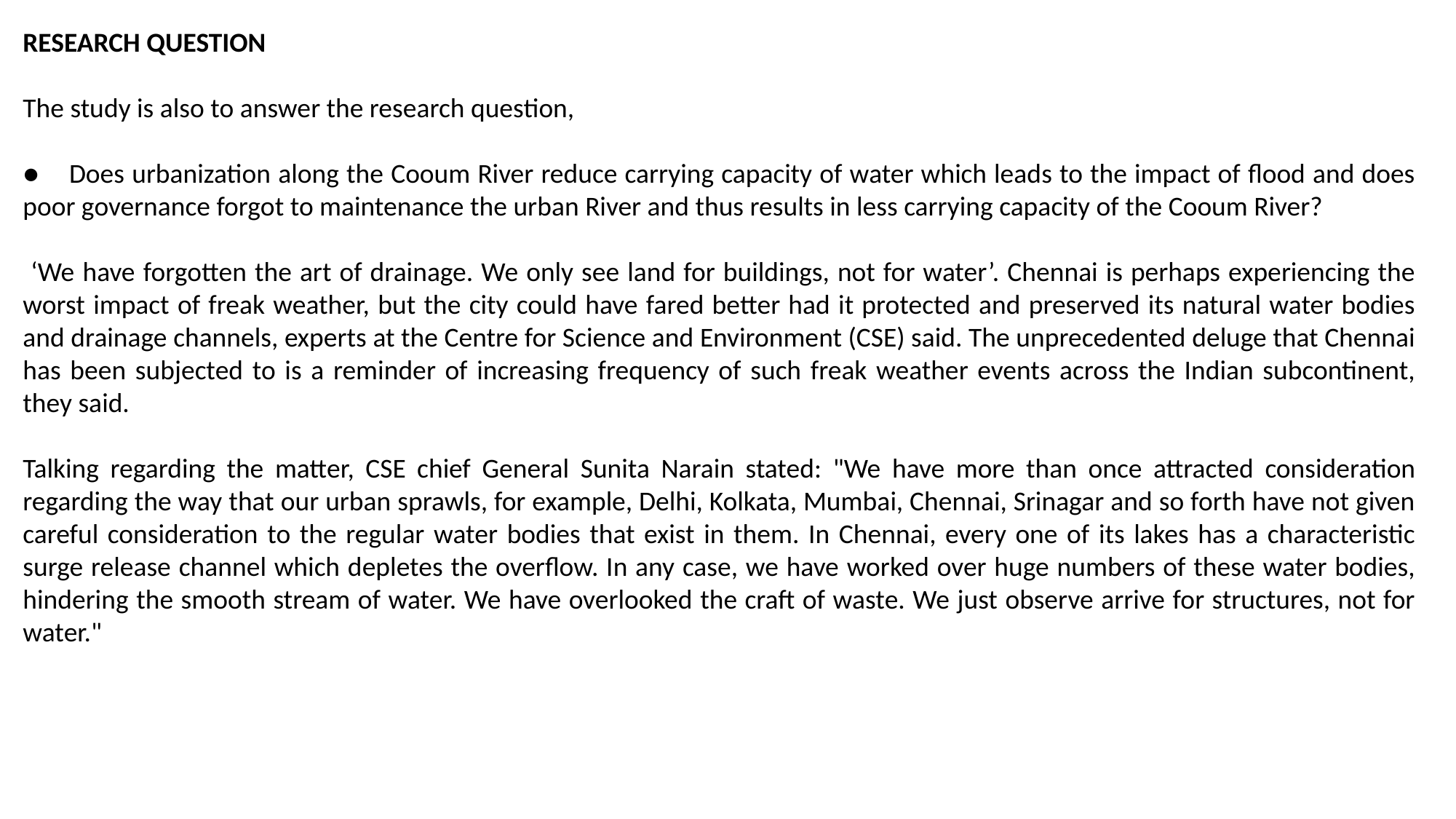

RESEARCH QUESTION

The study is also to answer the research question,

●    Does urbanization along the Cooum River reduce carrying capacity of water which leads to the impact of flood and does poor governance forgot to maintenance the urban River and thus results in less carrying capacity of the Cooum River?

 ‘We have forgotten the art of drainage. We only see land for buildings, not for water’. Chennai is perhaps experiencing the worst impact of freak weather, but the city could have fared better had it protected and preserved its natural water bodies and drainage channels, experts at the Centre for Science and Environment (CSE) said. The unprecedented deluge that Chennai has been subjected to is a reminder of increasing frequency of such freak weather events across the Indian subcontinent, they said.

Talking regarding the matter, CSE chief General Sunita Narain stated: "We have more than once attracted consideration regarding the way that our urban sprawls, for example, Delhi, Kolkata, Mumbai, Chennai, Srinagar and so forth have not given careful consideration to the regular water bodies that exist in them. In Chennai, every one of its lakes has a characteristic surge release channel which depletes the overflow. In any case, we have worked over huge numbers of these water bodies, hindering the smooth stream of water. We have overlooked the craft of waste. We just observe arrive for structures, not for water."